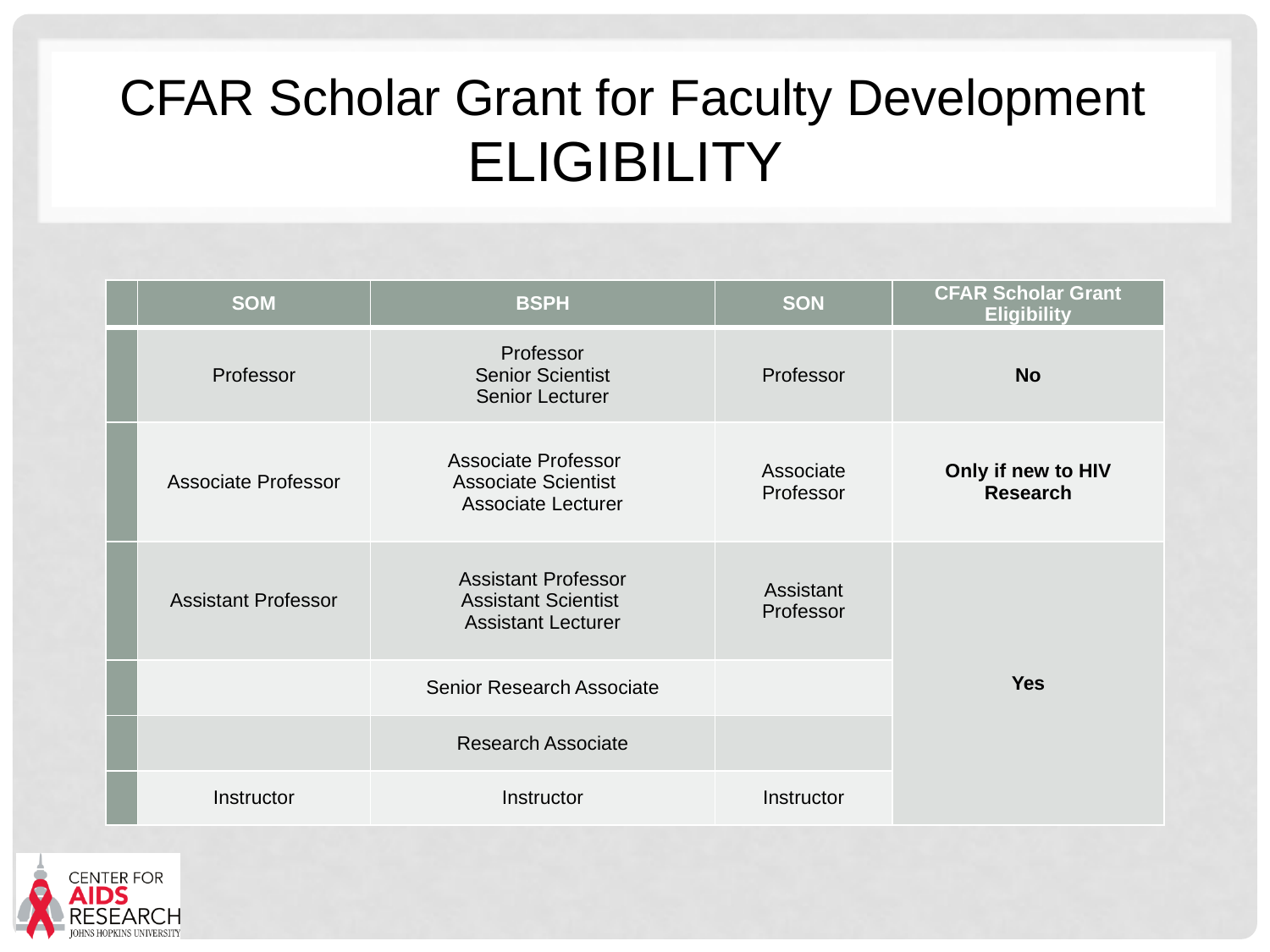

# CFAR Scholar Grant for Faculty Development Eligibility
|  | SOM | BSPH | SON | CFAR Scholar Grant Eligibility |
| --- | --- | --- | --- | --- |
|  | Professor | Professor Senior Scientist Senior Lecturer | Professor | No |
|  | Associate Professor | Associate Professor   Associate Scientist   Associate Lecturer | Associate Professor | Only if new to HIV Research |
|  | Assistant Professor | Assistant Professor Assistant Scientist  Assistant Lecturer | Assistant Professor | Yes |
|  |  | Senior Research Associate |  |  |
|  |  | Research Associate |  |  |
|  | Instructor | Instructor | Instructor |  |